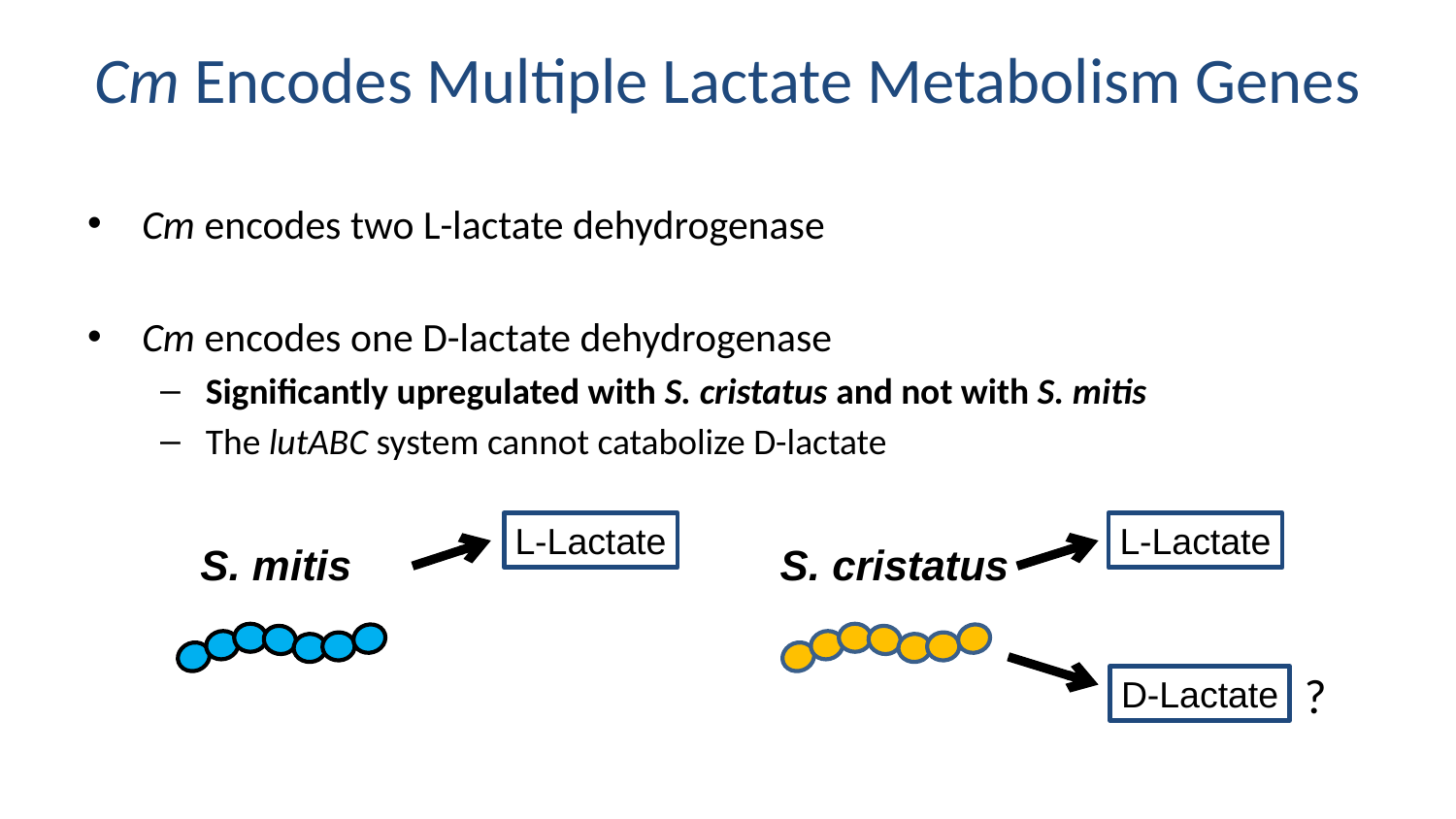

# Cm Encodes Multiple Lactate Metabolism Genes
Cm encodes two L-lactate dehydrogenase

Cm encodes one D-lactate dehydrogenase
Significantly upregulated with S. cristatus and not with S. mitis
The lutABC system cannot catabolize D-lactate
L-Lactate
L-Lactate
S. mitis
S. cristatus

?
D-Lactate